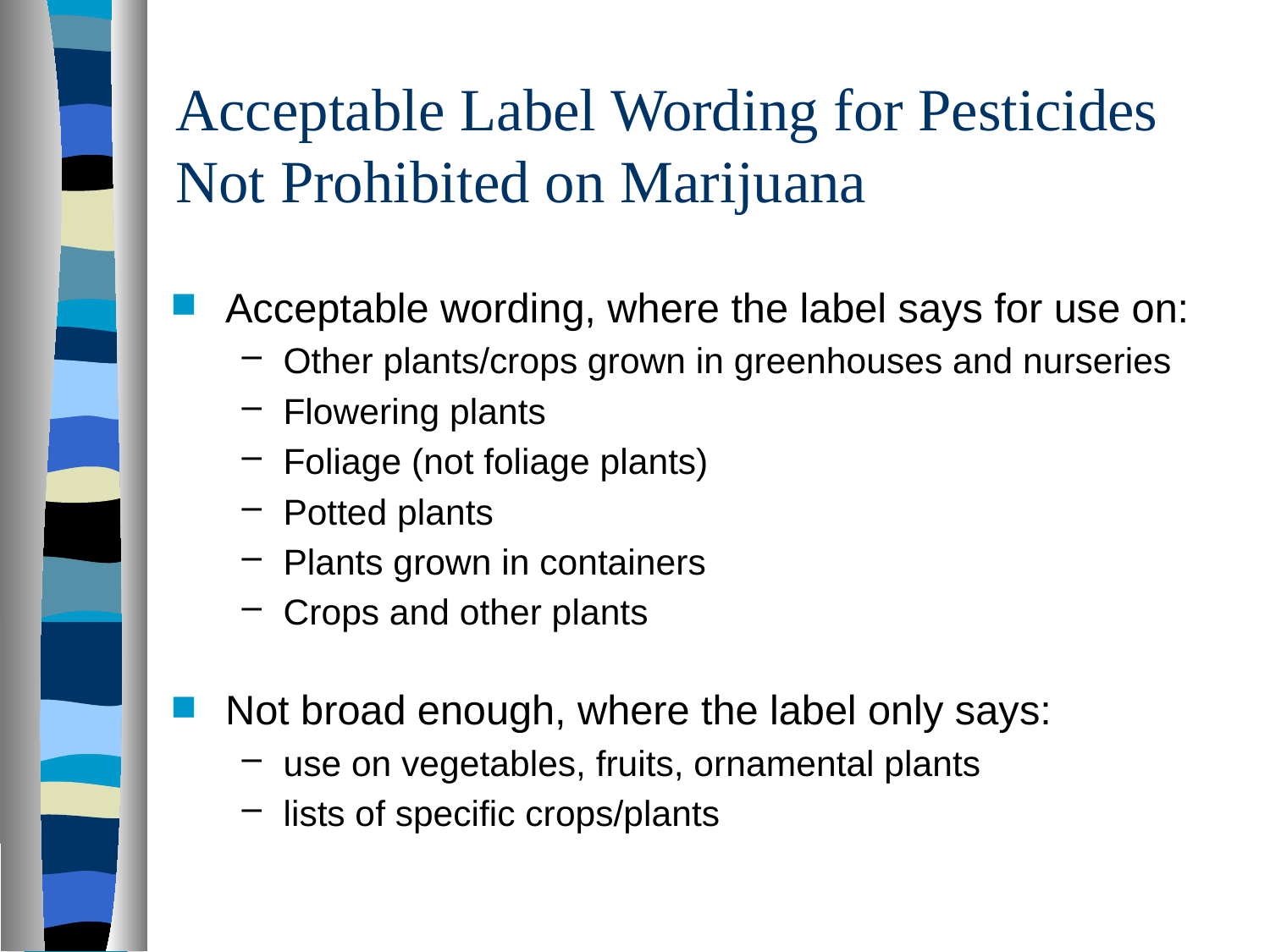

# Acceptable Label Wording for Pesticides Not Prohibited on Marijuana
Acceptable wording, where the label says for use on:
Other plants/crops grown in greenhouses and nurseries
Flowering plants
Foliage (not foliage plants)
Potted plants
Plants grown in containers
Crops and other plants
Not broad enough, where the label only says:
use on vegetables, fruits, ornamental plants
lists of specific crops/plants